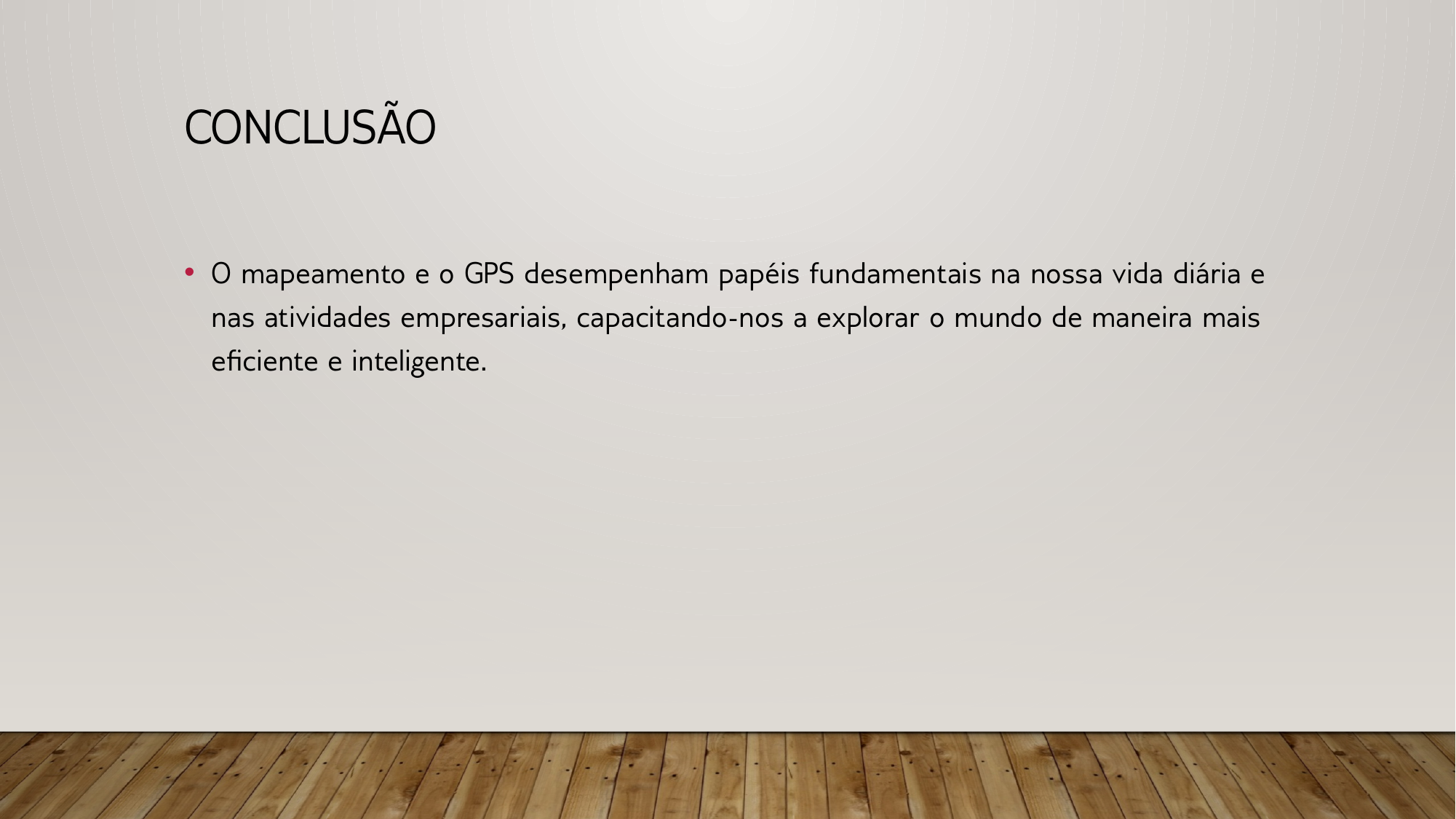

# Conclusão
O mapeamento e o GPS desempenham papéis fundamentais na nossa vida diária e nas atividades empresariais, capacitando-nos a explorar o mundo de maneira mais eficiente e inteligente.